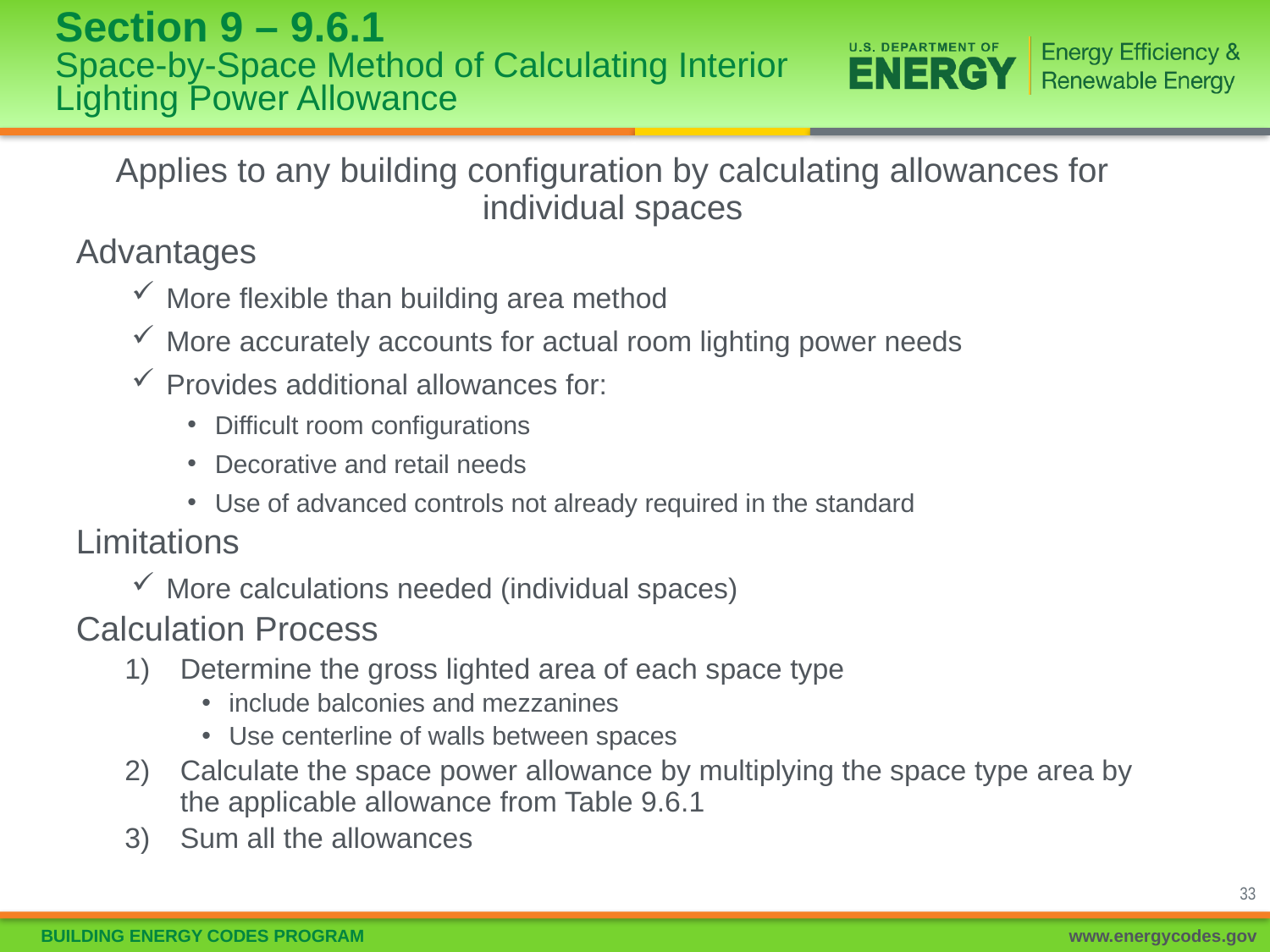

# Section 9 – 9.6.1 Space-by-Space Method of Calculating Interior Lighting Power Allowance
Applies to any building configuration by calculating allowances for individual spaces
Advantages
More flexible than building area method
More accurately accounts for actual room lighting power needs
Provides additional allowances for:
Difficult room configurations
Decorative and retail needs
Use of advanced controls not already required in the standard
Limitations
More calculations needed (individual spaces)
Calculation Process
Determine the gross lighted area of each space type
include balconies and mezzanines
Use centerline of walls between spaces
Calculate the space power allowance by multiplying the space type area by the applicable allowance from Table 9.6.1
Sum all the allowances